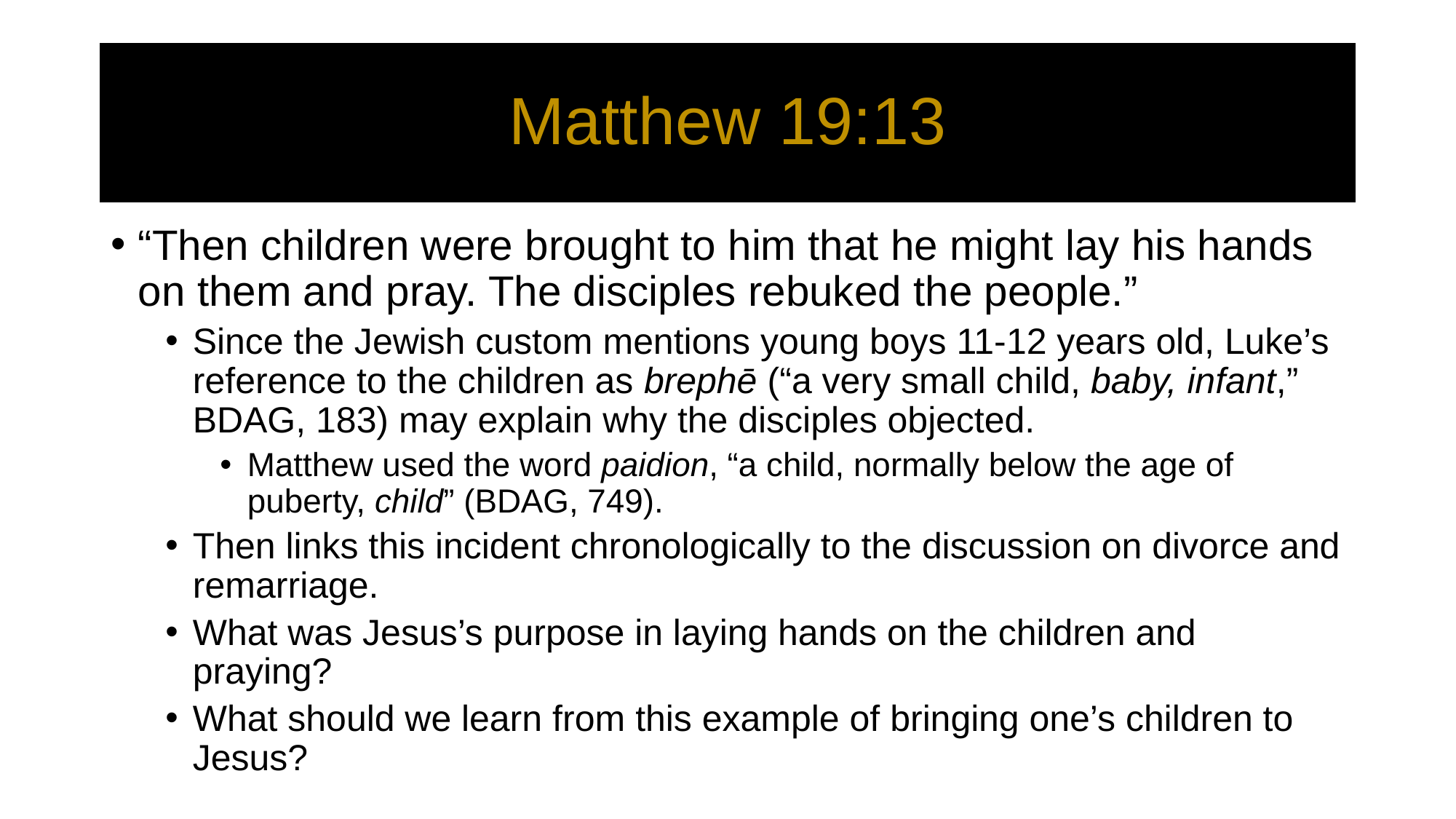

# Matthew 19:13
“Then children were brought to him that he might lay his hands on them and pray. The disciples rebuked the people.”
Since the Jewish custom mentions young boys 11-12 years old, Luke’s reference to the children as brephē (“a very small child, baby, infant,” BDAG, 183) may explain why the disciples objected.
Matthew used the word paidion, “a child, normally below the age of puberty, child” (BDAG, 749).
Then links this incident chronologically to the discussion on divorce and remarriage.
What was Jesus’s purpose in laying hands on the children and praying?
What should we learn from this example of bringing one’s children to Jesus?